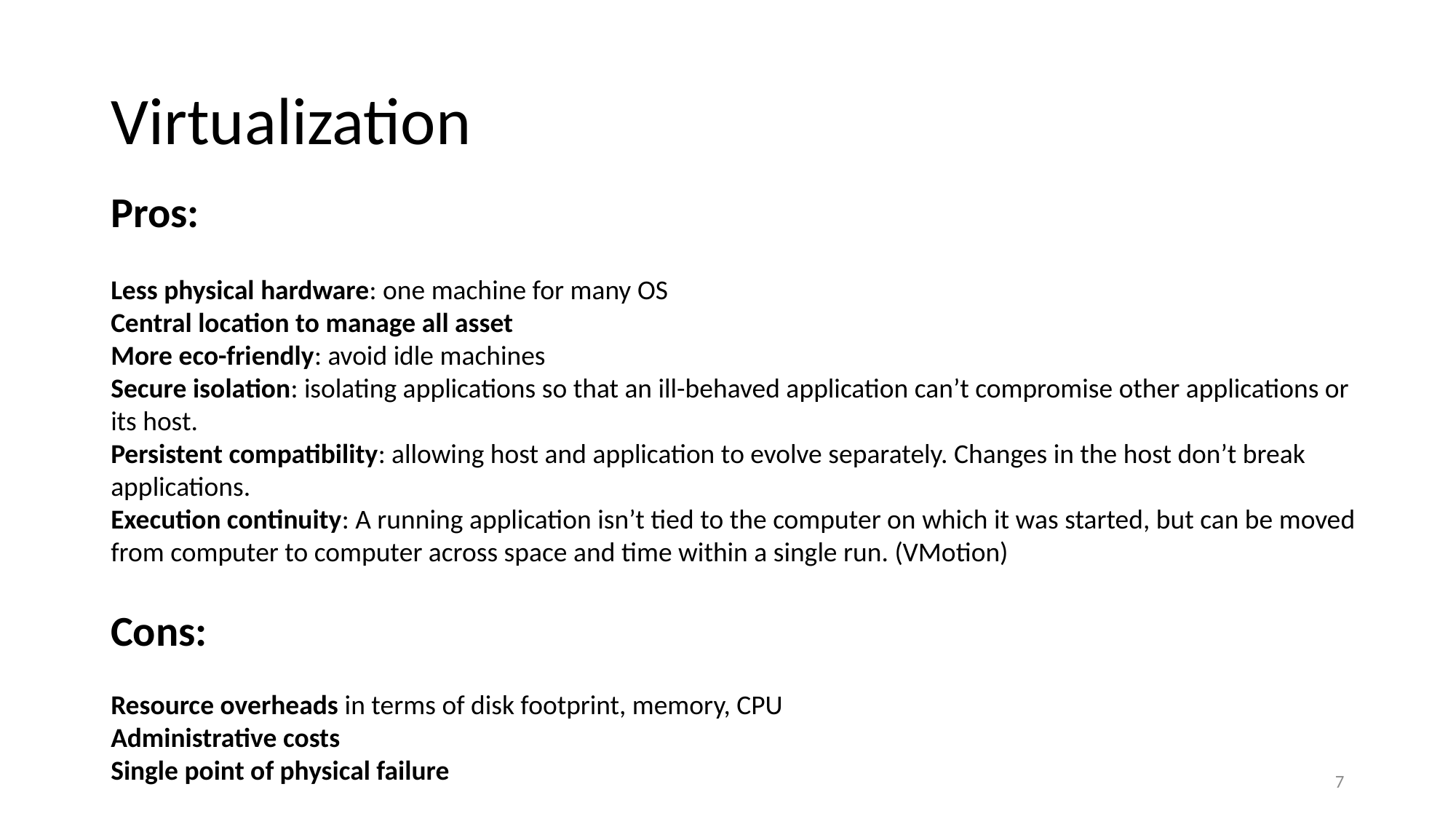

# Virtualization
Pros:

Less physical hardware: one machine for many OS
Central location to manage all asset
More eco-friendly: avoid idle machines
Secure isolation: isolating applications so that an ill-behaved application can’t compromise other applications or its host.
Persistent compatibility: allowing host and application to evolve separately. Changes in the host don’t break applications.
Execution continuity: A running application isn’t tied to the computer on which it was started, but can be moved from computer to computer across space and time within a single run. (VMotion)

Cons:

Resource overheads in terms of disk footprint, memory, CPU
Administrative costs
Single point of physical failure
7